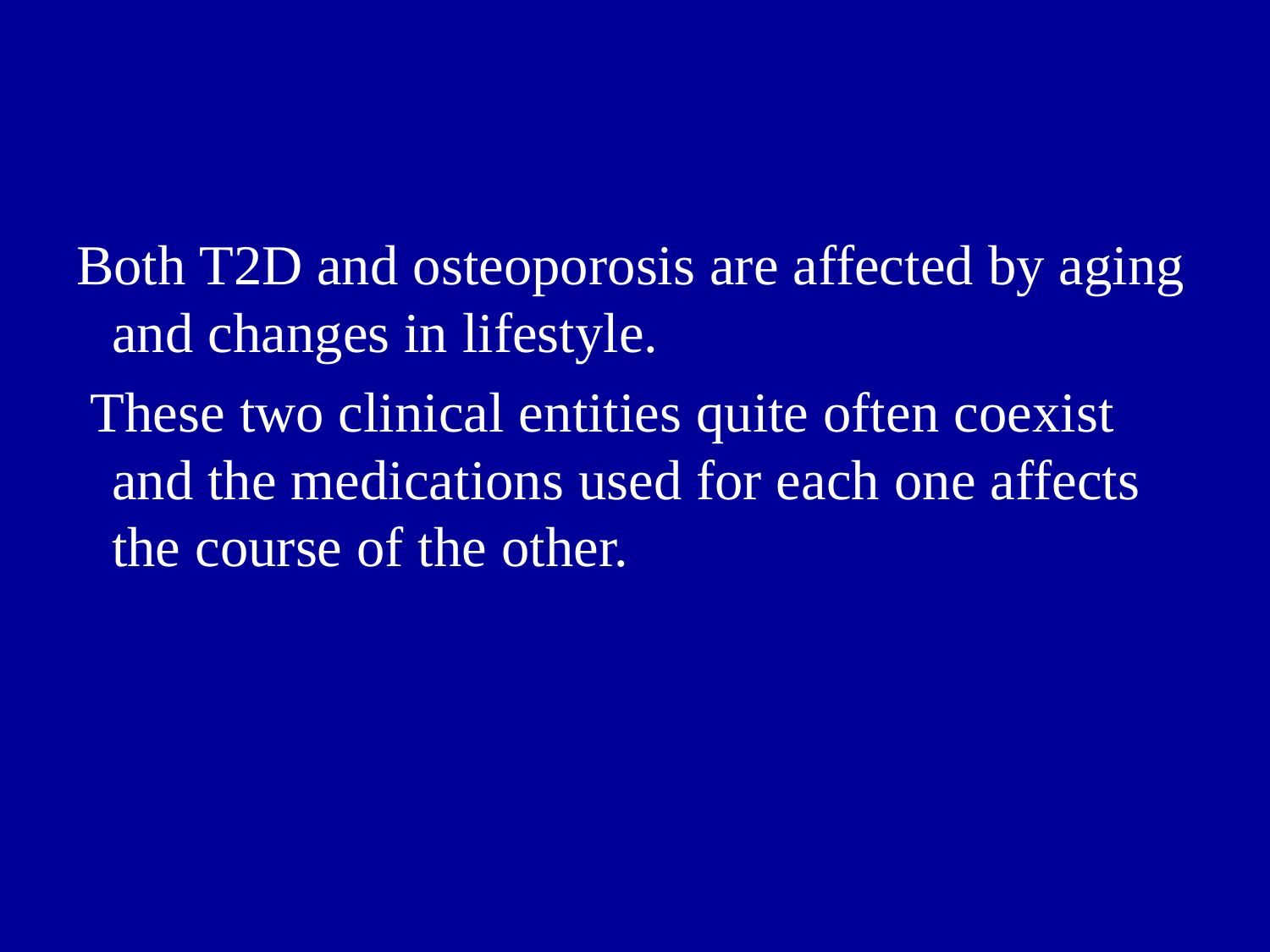

Both T2D and osteoporosis are affected by aging and changes in lifestyle.
 These two clinical entities quite often coexist and the medications used for each one affects the course of the other.